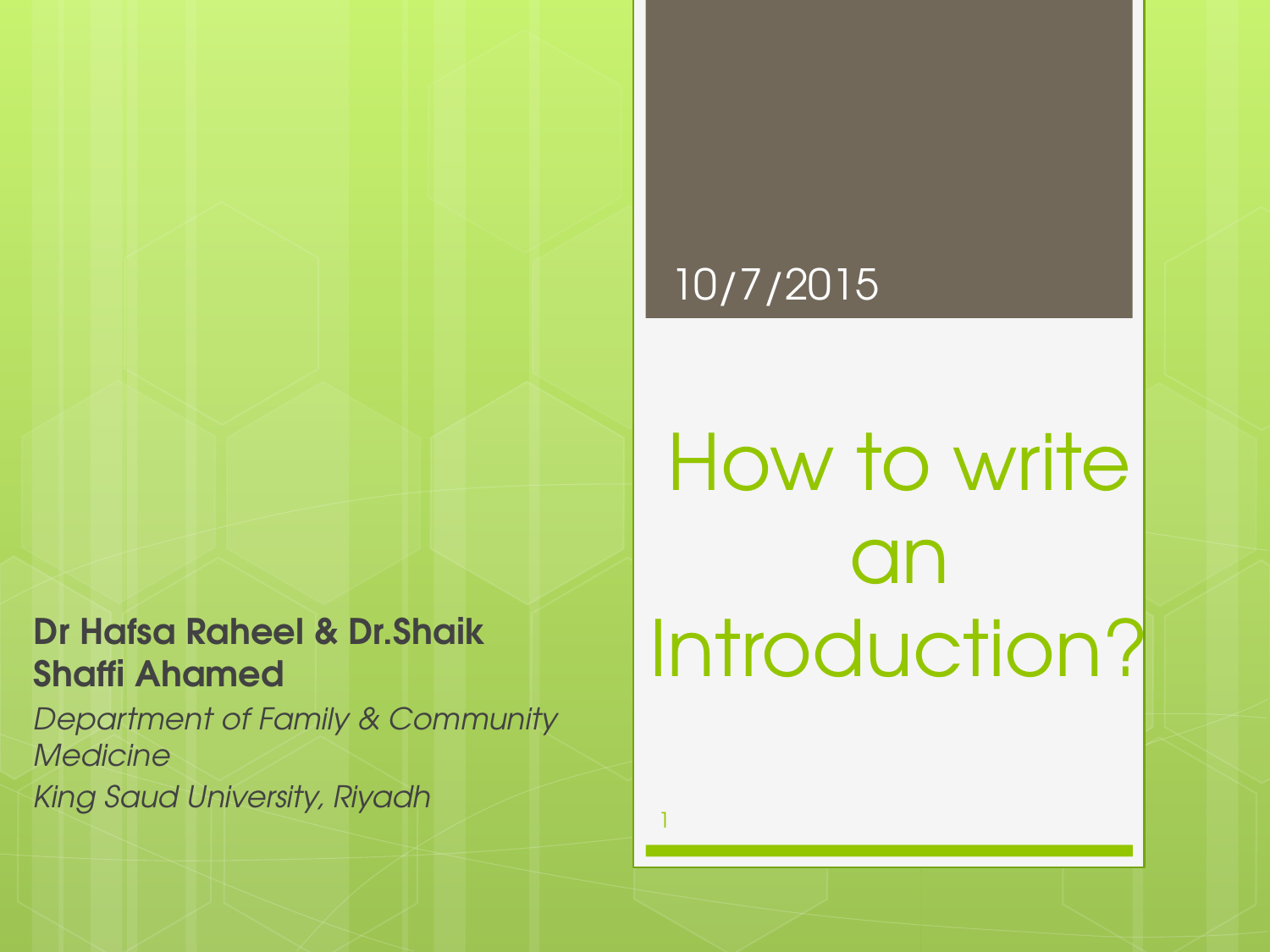

10/7/2015
# How to write an Introduction?
Dr Hafsa Raheel & Dr.Shaik Shaffi Ahamed
Department of Family & Community Medicine
King Saud University, Riyadh

1